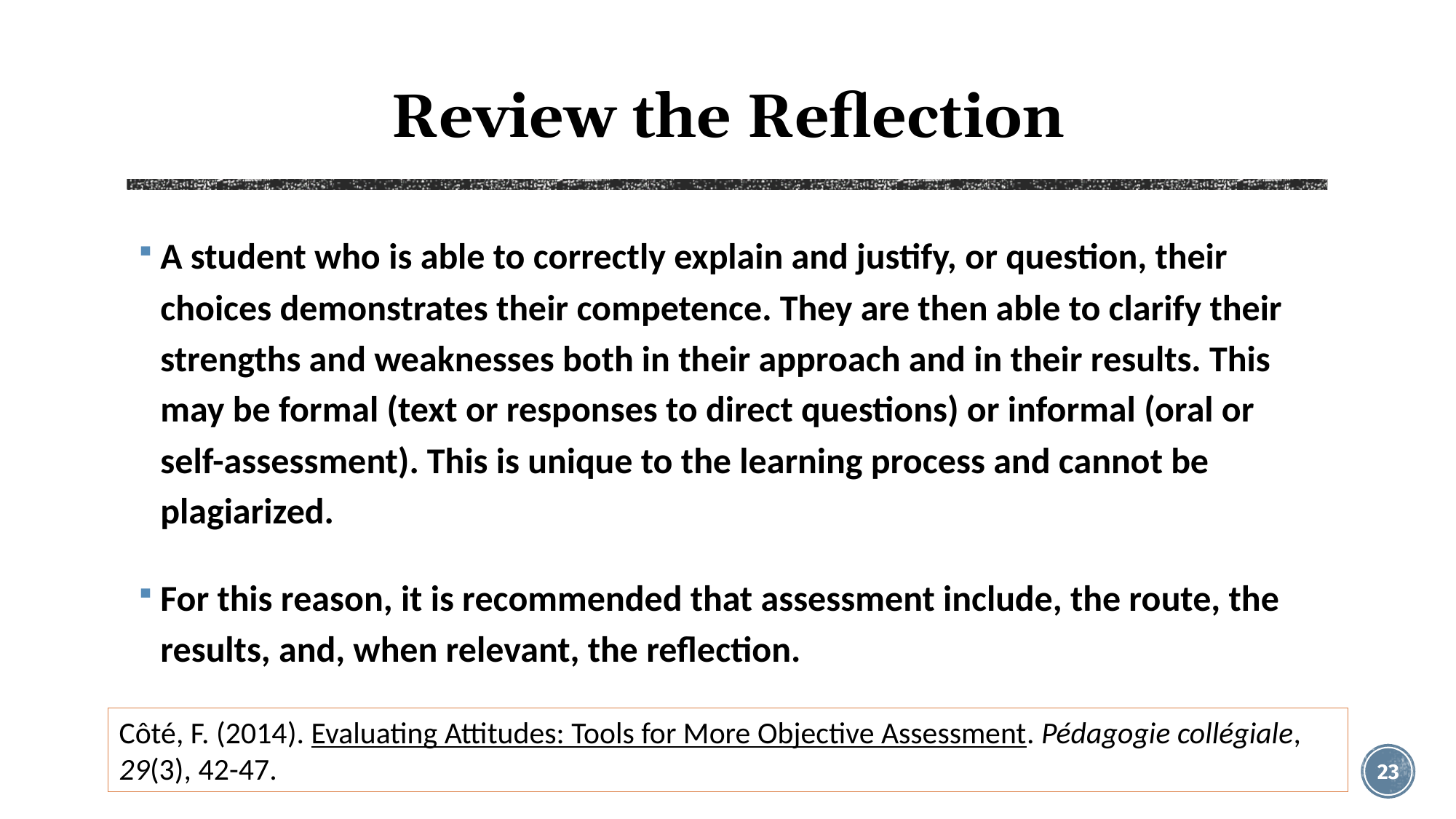

# Review the Reflection
A student who is able to correctly explain and justify, or question, their choices demonstrates their competence. They are then able to clarify their strengths and weaknesses both in their approach and in their results. This may be formal (text or responses to direct questions) or informal (oral or self-assessment). This is unique to the learning process and cannot be plagiarized.
For this reason, it is recommended that assessment include, the route, the results, and, when relevant, the reflection.
Côté, F. (2014). Evaluating Attitudes: Tools for More Objective Assessment. Pédagogie collégiale, 29(3), 42-47.
23